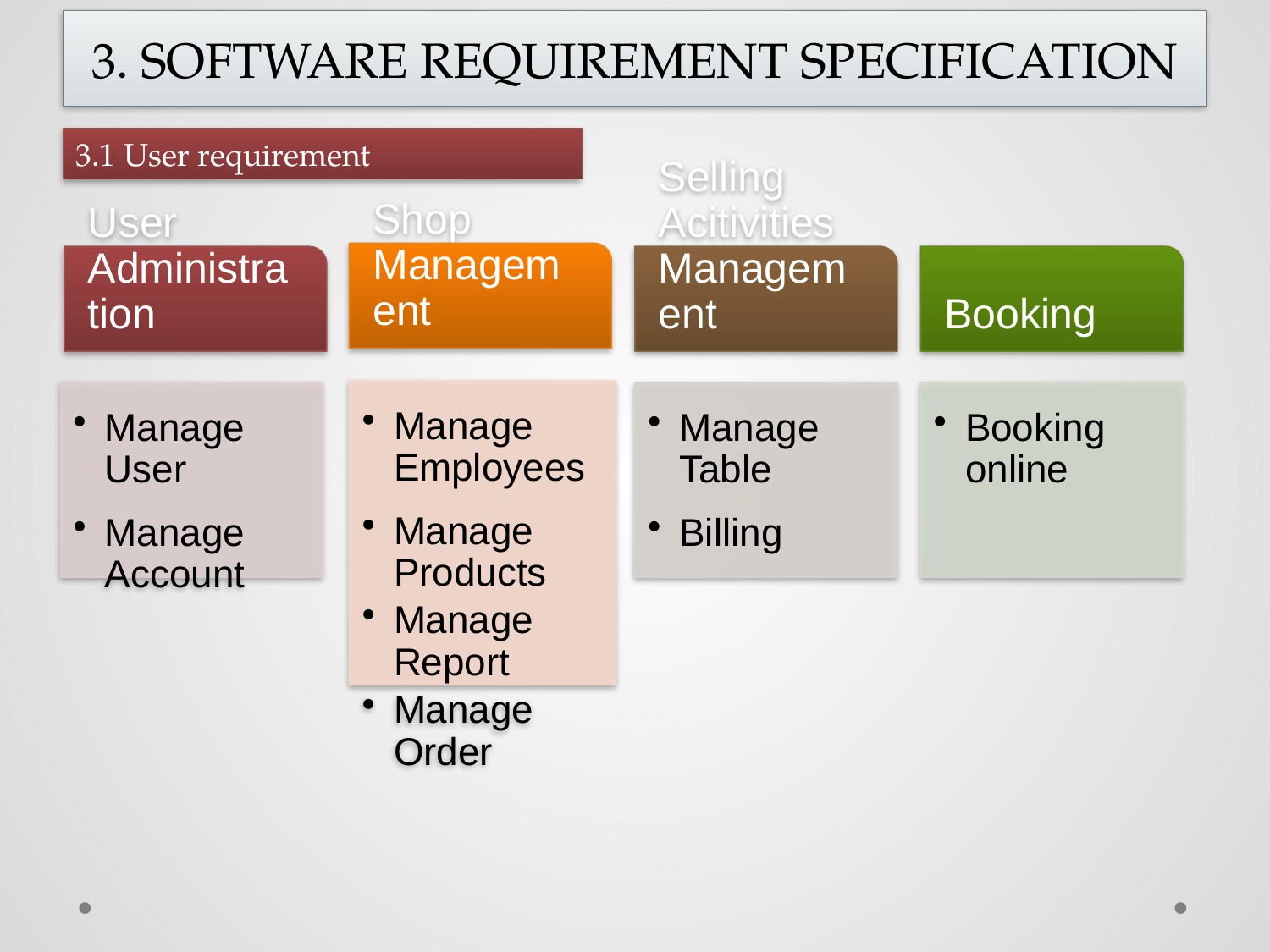

3. Software Requirement Specification
3.1 User requirement
User Administration
Manage User
Manage Account
Shop Management
Manage Employees
Manage Products
Manage Report
Manage Order
Selling Acitivities Management
Manage Table
Billing
Booking
Booking online